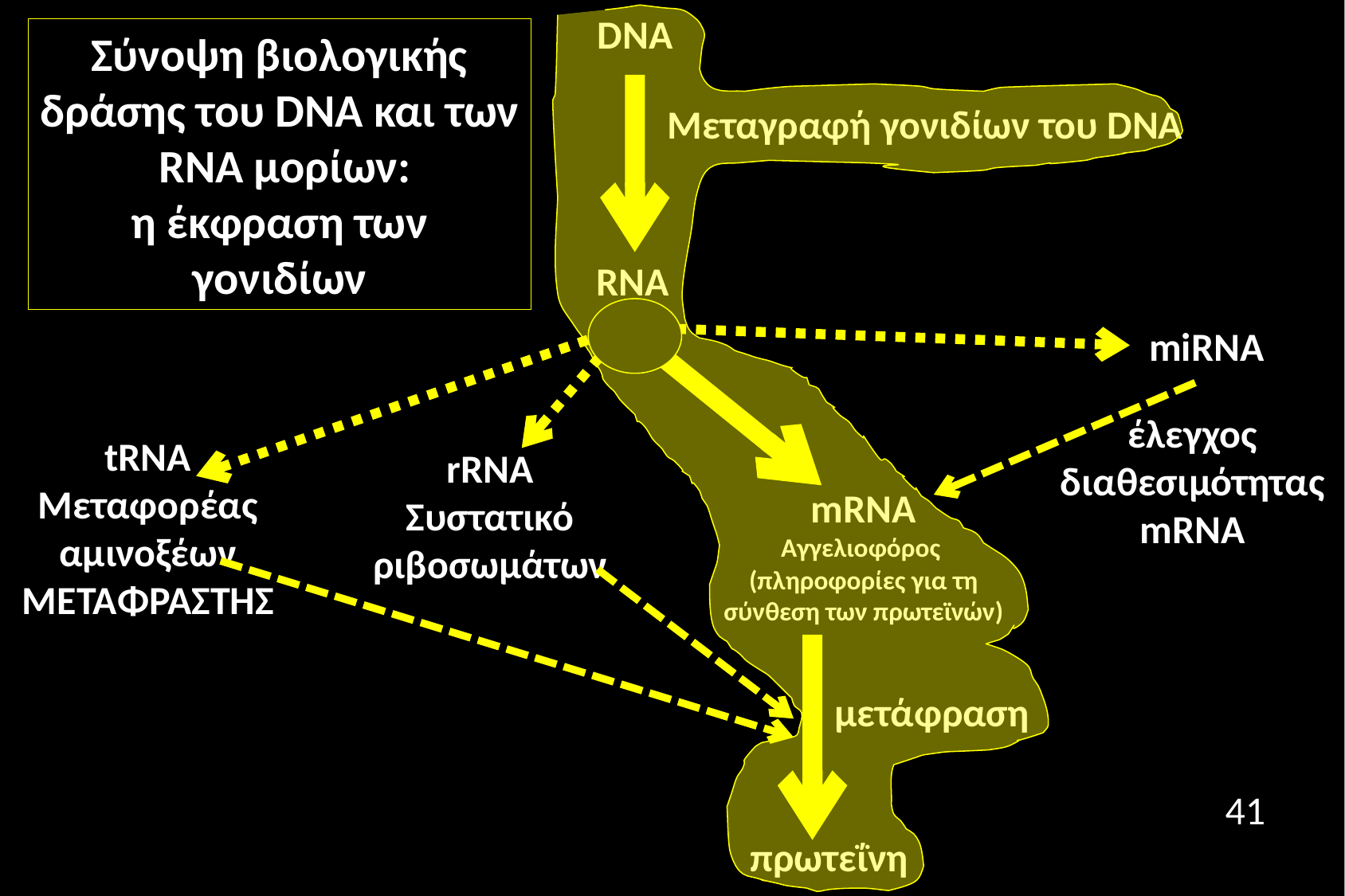

# DNA

Σύνοψη βιολογικής δράσης του DNA και των  RNA μορίων:
η έκφραση των γονιδίων
Μεταγραφή γονιδίων του DNA
RNA
miRNA

έλεγχος διαθεσιμότητας mRNA

rRNA
Συστατικό ριβοσωμάτων
tRNA
Μεταφορέας αμινοξέων
ΜΕΤΑΦΡΑΣΤΗΣ

mRNA
Αγγελιοφόρος
(πληροφορίες για τη σύνθεση των πρωτεϊνών)

μετάφραση
41
πρωτεΐνη
GrD